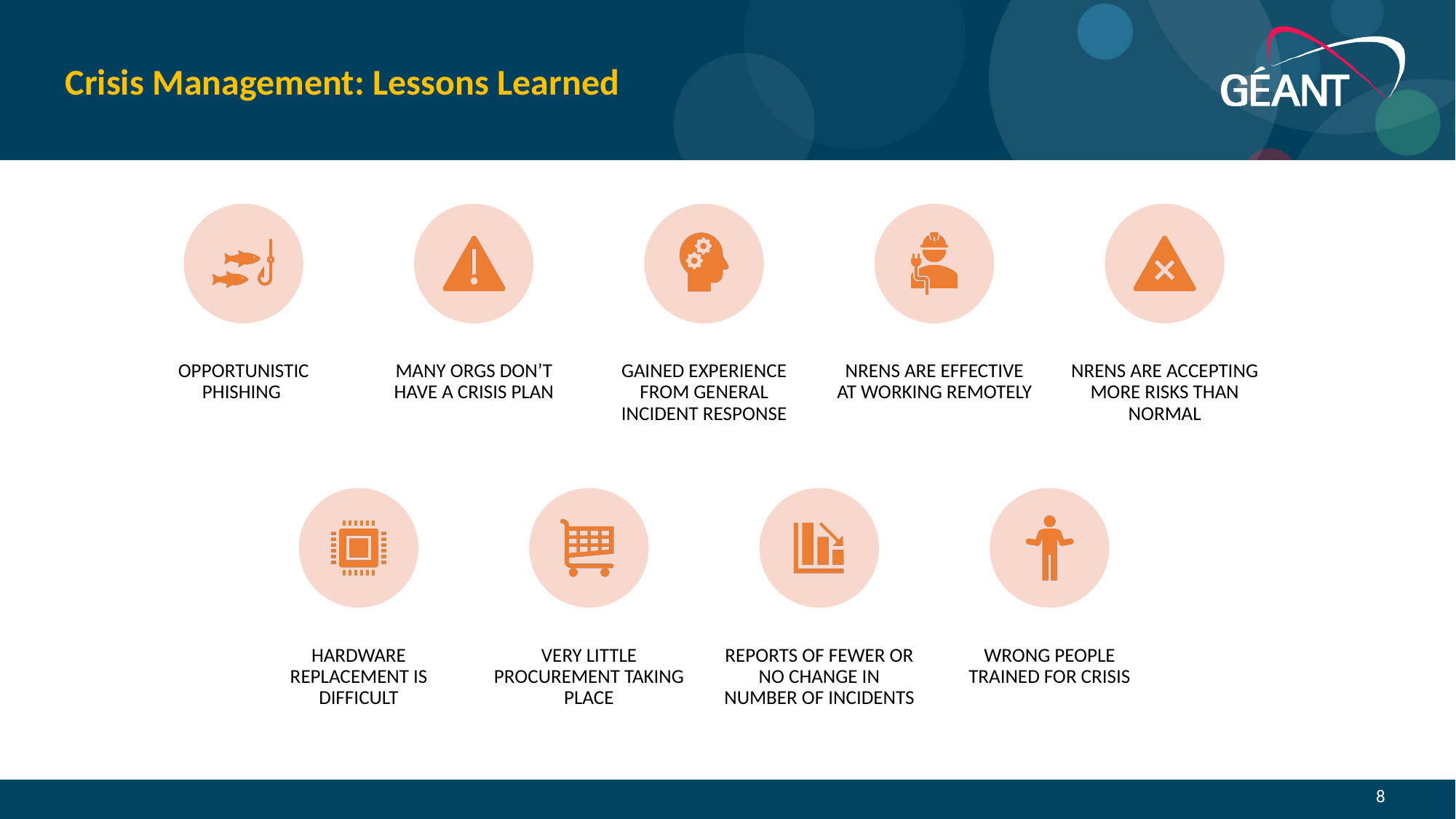

# Crisis Management: Lessons Learned
Opportunistic phishing
Many orgs don’t have a crisis plan
Gained experience from general incident response
NRENs are effective at working remotely
NRENs are accepting more risks than normal
Hardware replacement is difficult
Very little procurement taking place
Reports of fewer or no change in number of incidents
Wrong people trained for crisis
8